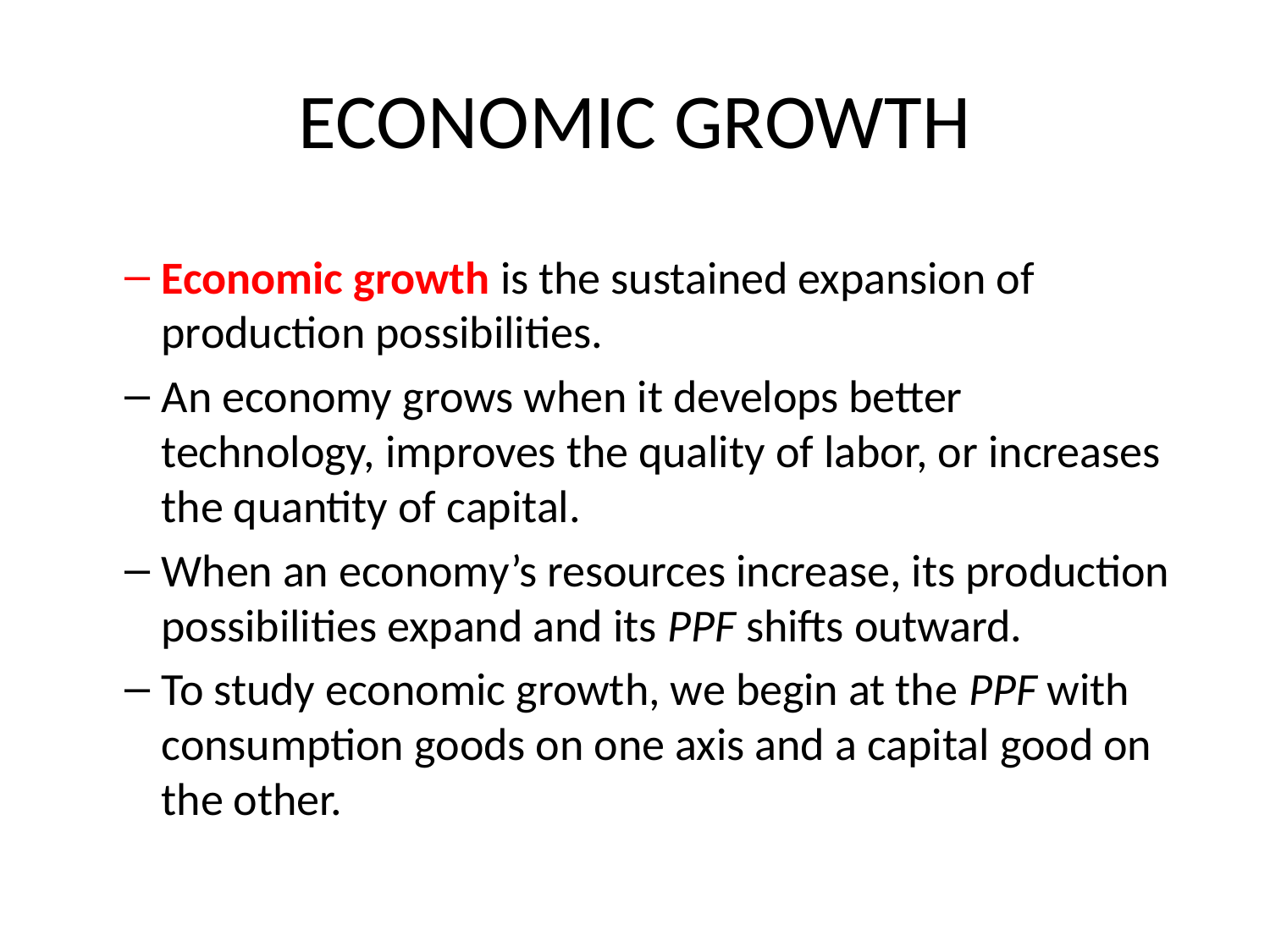

# ECONOMIC GROWTH

Economic growth is the sustained expansion of production possibilities.
An economy grows when it develops better technology, improves the quality of labor, or increases the quantity of capital.
When an economy’s resources increase, its production possibilities expand and its PPF shifts outward.
To study economic growth, we begin at the PPF with consumption goods on one axis and a capital good on the other.